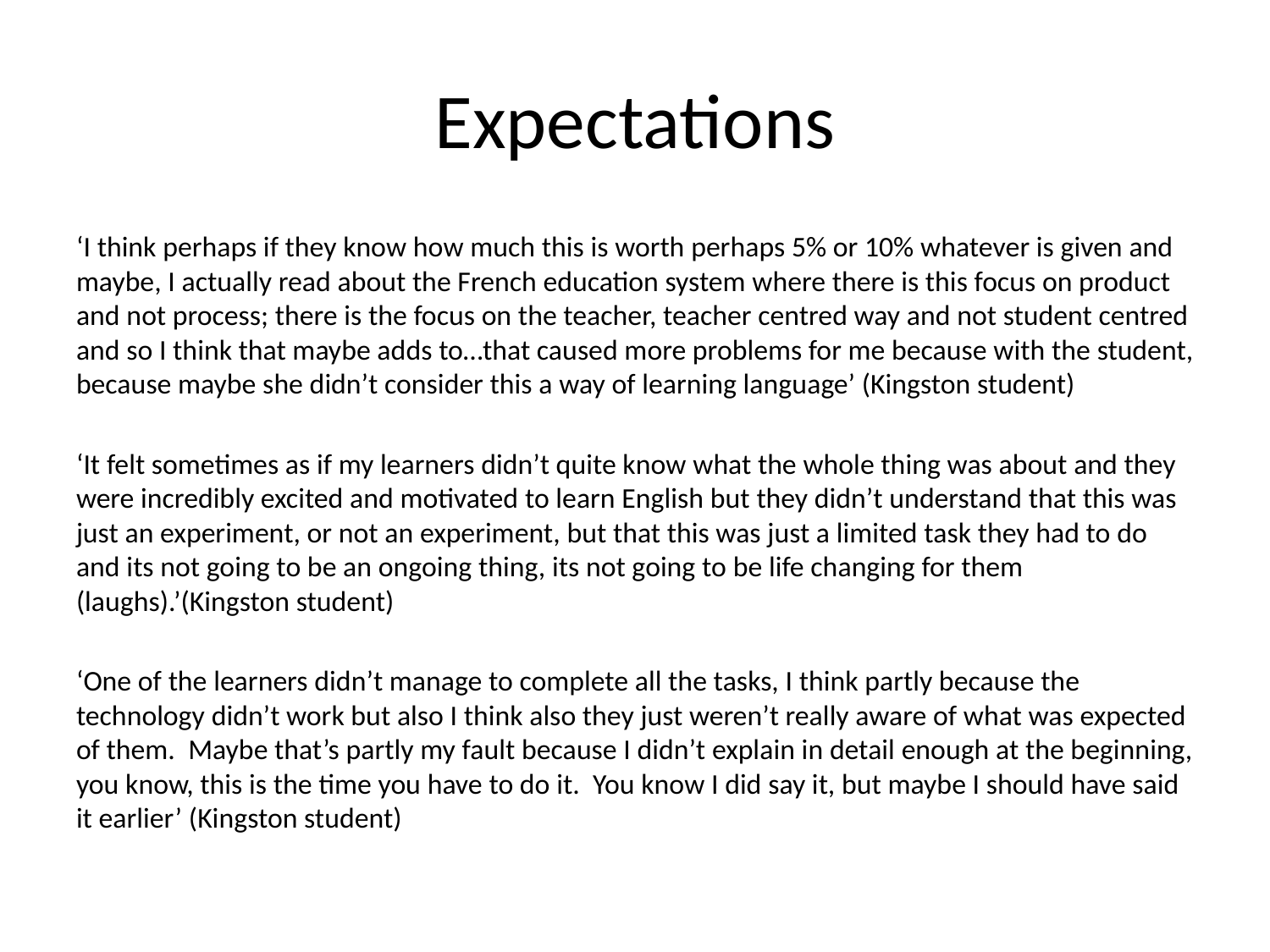

# Expectations
‘I think perhaps if they know how much this is worth perhaps 5% or 10% whatever is given and maybe, I actually read about the French education system where there is this focus on product and not process; there is the focus on the teacher, teacher centred way and not student centred and so I think that maybe adds to…that caused more problems for me because with the student, because maybe she didn’t consider this a way of learning language’ (Kingston student)

‘It felt sometimes as if my learners didn’t quite know what the whole thing was about and they were incredibly excited and motivated to learn English but they didn’t understand that this was just an experiment, or not an experiment, but that this was just a limited task they had to do and its not going to be an ongoing thing, its not going to be life changing for them (laughs).’(Kingston student)

‘One of the learners didn’t manage to complete all the tasks, I think partly because the technology didn’t work but also I think also they just weren’t really aware of what was expected of them.  Maybe that’s partly my fault because I didn’t explain in detail enough at the beginning, you know, this is the time you have to do it.  You know I did say it, but maybe I should have said it earlier’ (Kingston student)